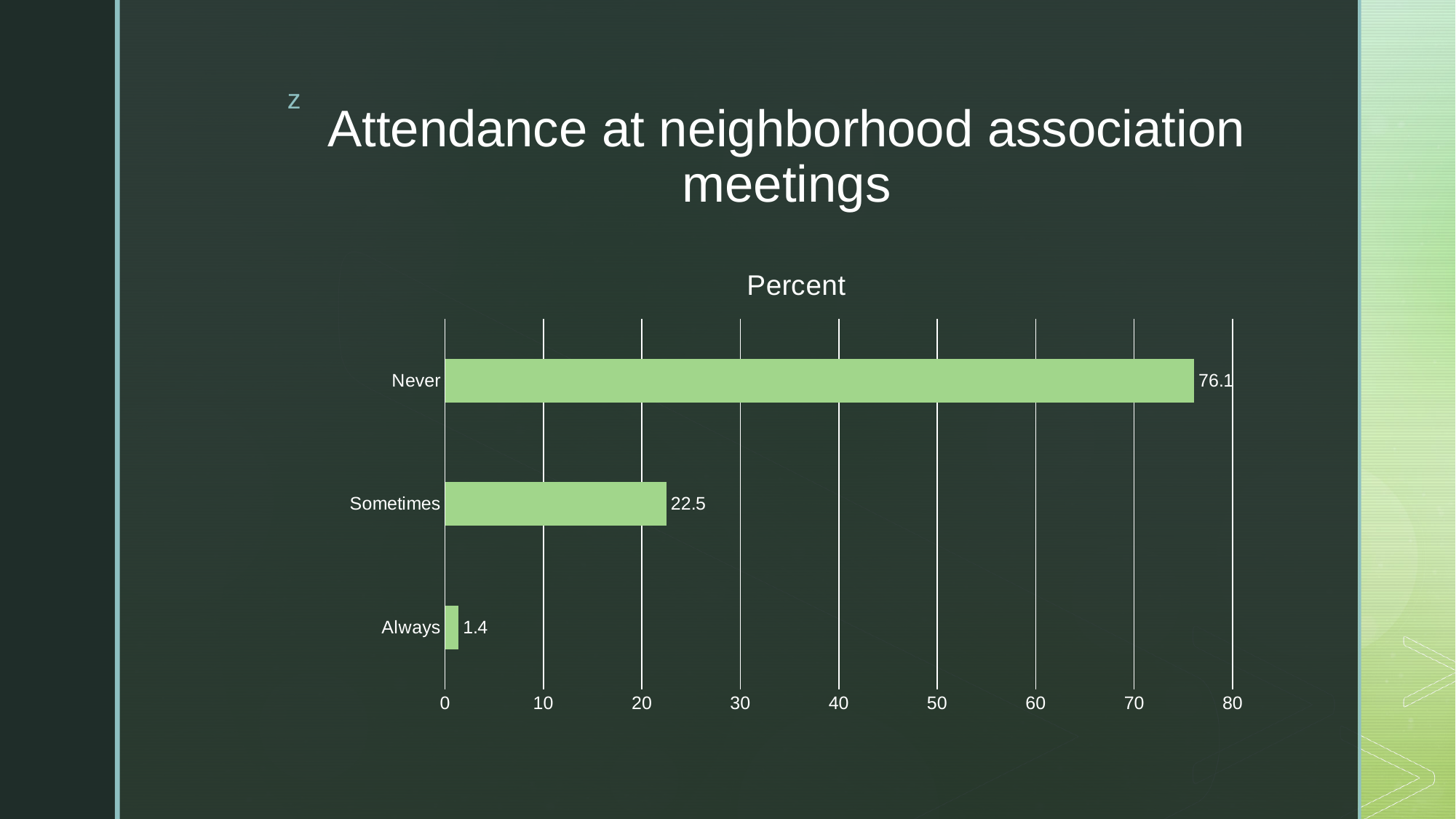

# Attendance at neighborhood association meetings

### Chart:

| Category | Percent |
|---|---|
| Always | 1.4 |
| Sometimes | 22.5 |
| Never | 76.1 |